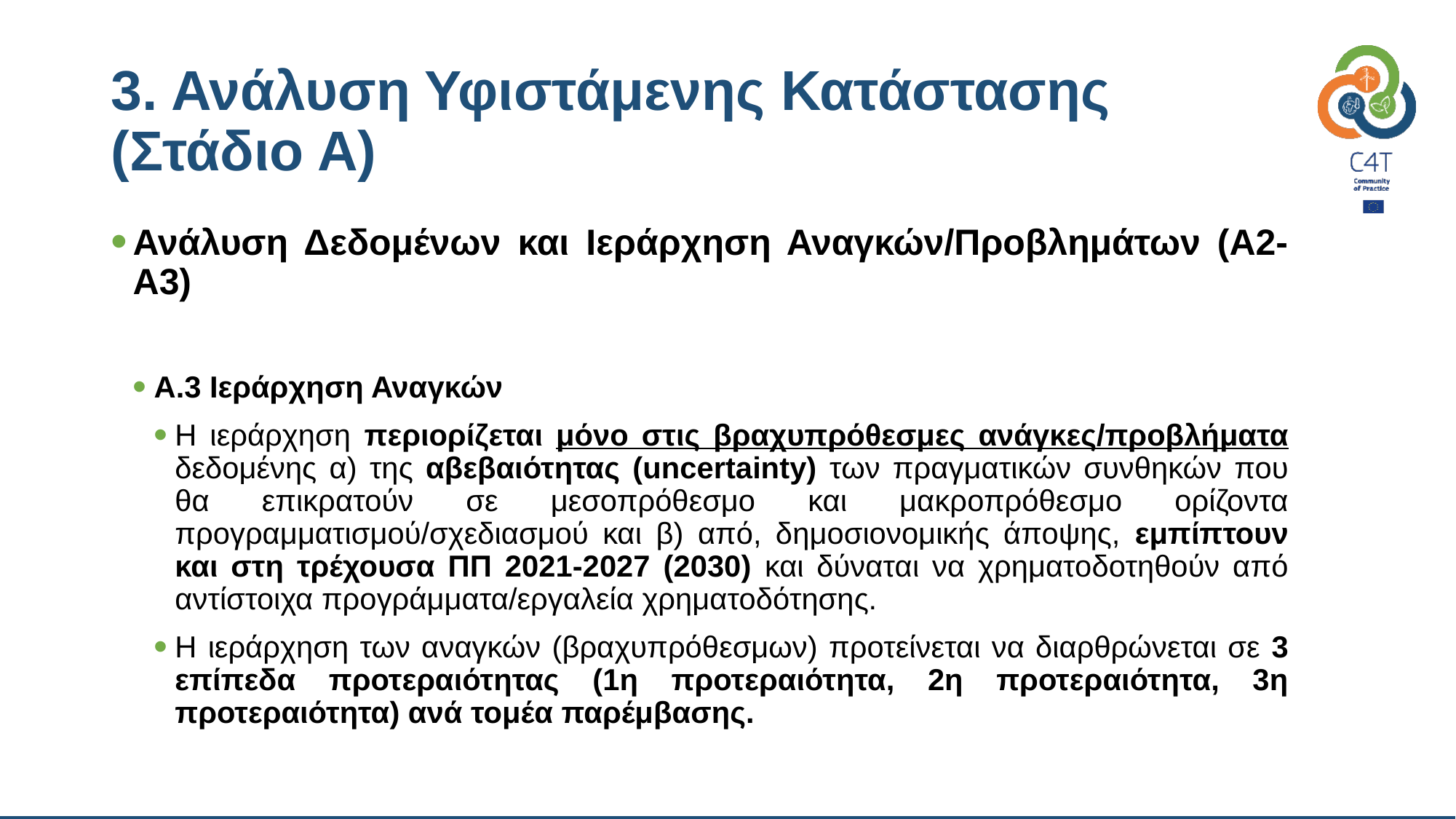

# 3. Ανάλυση Υφιστάμενης Κατάστασης (Στάδιο Α)
Ανάλυση Δεδομένων και Ιεράρχηση Αναγκών/Προβλημάτων (Α2-Α3)

Α.3 Ιεράρχηση Αναγκών
Η ιεράρχηση περιορίζεται μόνο στις βραχυπρόθεσμες ανάγκες/προβλήματα δεδομένης α) της αβεβαιότητας (uncertainty) των πραγματικών συνθηκών που θα επικρατούν σε μεσοπρόθεσμο και μακροπρόθεσμο ορίζοντα προγραμματισμού/σχεδιασμού και β) από, δημοσιονομικής άποψης, εμπίπτουν και στη τρέχουσα ΠΠ 2021-2027 (2030) και δύναται να χρηματοδοτηθούν από αντίστοιχα προγράμματα/εργαλεία χρηματοδότησης.
Η ιεράρχηση των αναγκών (βραχυπρόθεσμων) προτείνεται να διαρθρώνεται σε 3 επίπεδα προτεραιότητας (1η προτεραιότητα, 2η προτεραιότητα, 3η προτεραιότητα) ανά τομέα παρέμβασης.